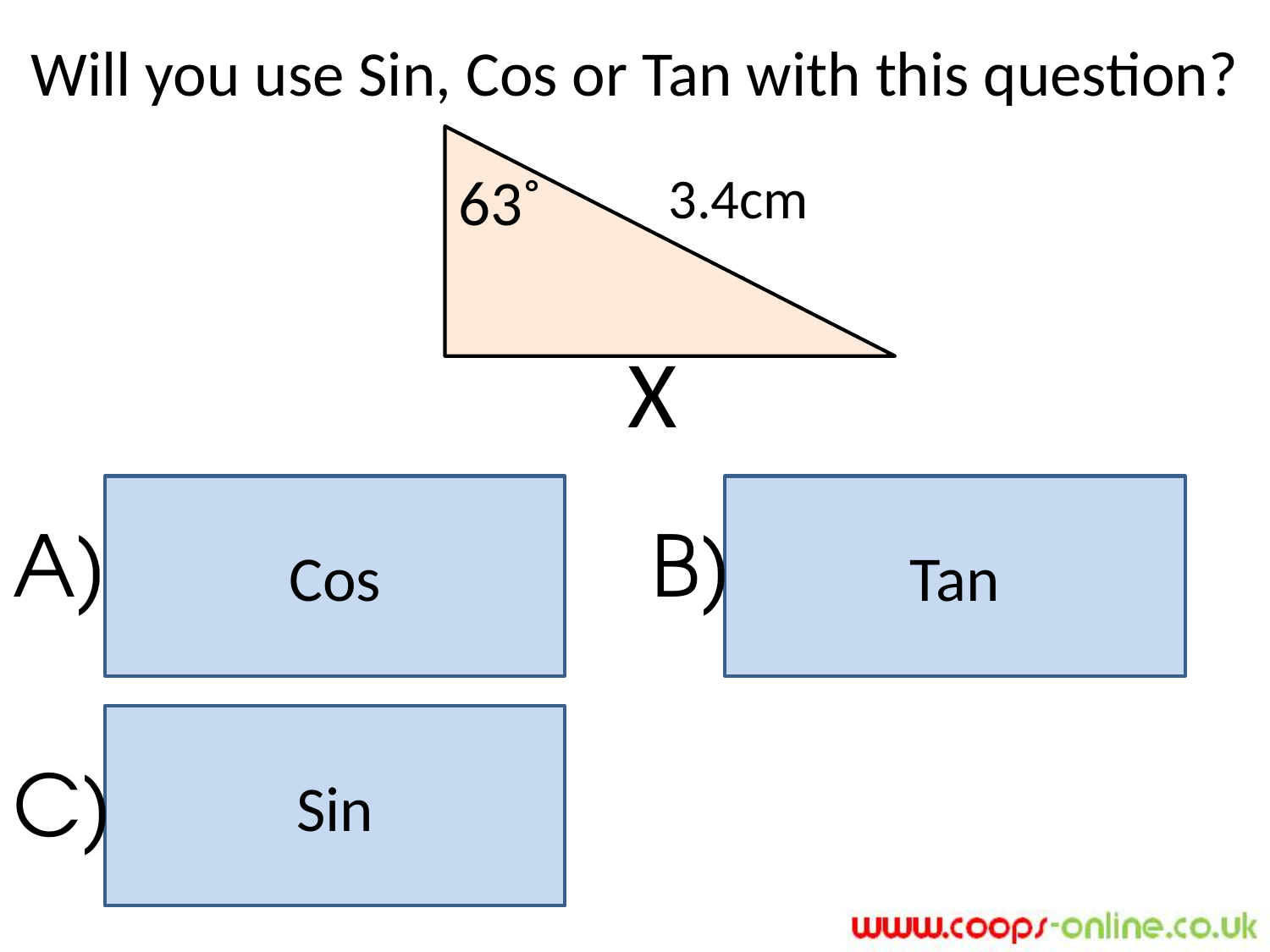

Will you use Sin, Cos or Tan with this question?

63˚
3.4cm
X
Cos
Tan
A)
B)
Sin
C)